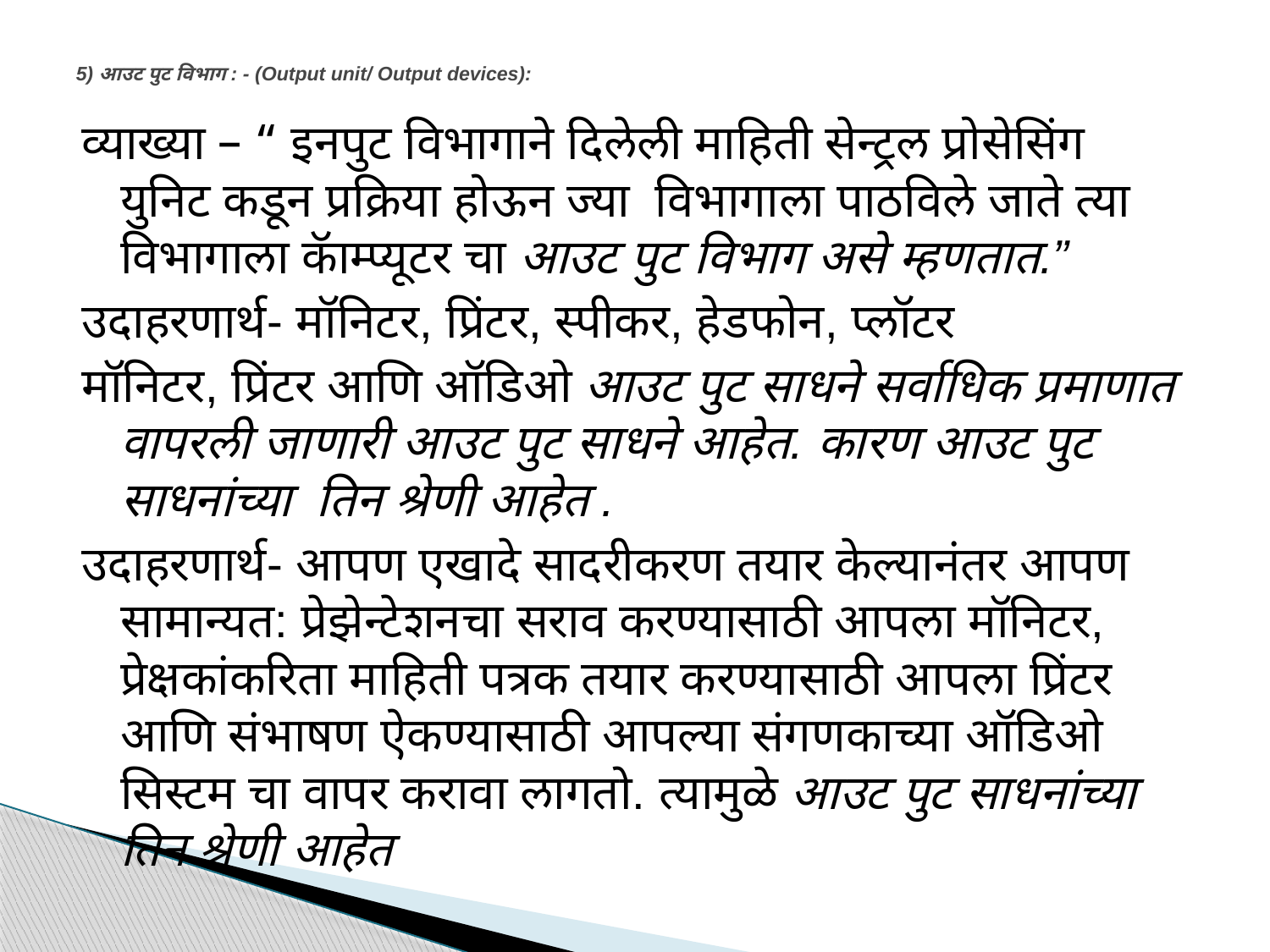

# 5) आउट पुट विभाग : - (Output unit/ Output devices):
व्याख्या – “ इनपुट विभागाने दिलेली माहिती सेन्ट्रल प्रोसेसिंग युनिट कडून प्रक्रिया होऊन ज्या  विभागाला पाठविले जाते त्या विभागाला कॅाम्प्यूटर चा आउट पुट विभाग असे म्हणतात.”
उदाहरणार्थ- मॉनिटर, प्रिंटर, स्पीकर, हेडफोन, प्लॉटर
मॉनिटर, प्रिंटर आणि ऑडिओ आउट पुट साधने सर्वाधिक प्रमाणात वापरली जाणारी आउट पुट साधने आहेत. कारण आउट पुट साधनांच्या  तिन श्रेणी आहेत .
उदाहरणार्थ- आपण एखादे सादरीकरण तयार केल्यानंतर आपण सामान्यत: प्रेझेन्टेशनचा सराव करण्यासाठी आपला मॉनिटर, प्रेक्षकांकरिता माहिती पत्रक तयार करण्यासाठी आपला प्रिंटर आणि संभाषण ऐकण्यासाठी आपल्या संगणकाच्या ऑडिओ सिस्टम चा वापर करावा लागतो. त्यामुळे आउट पुट साधनांच्या  तिन श्रेणी आहेत